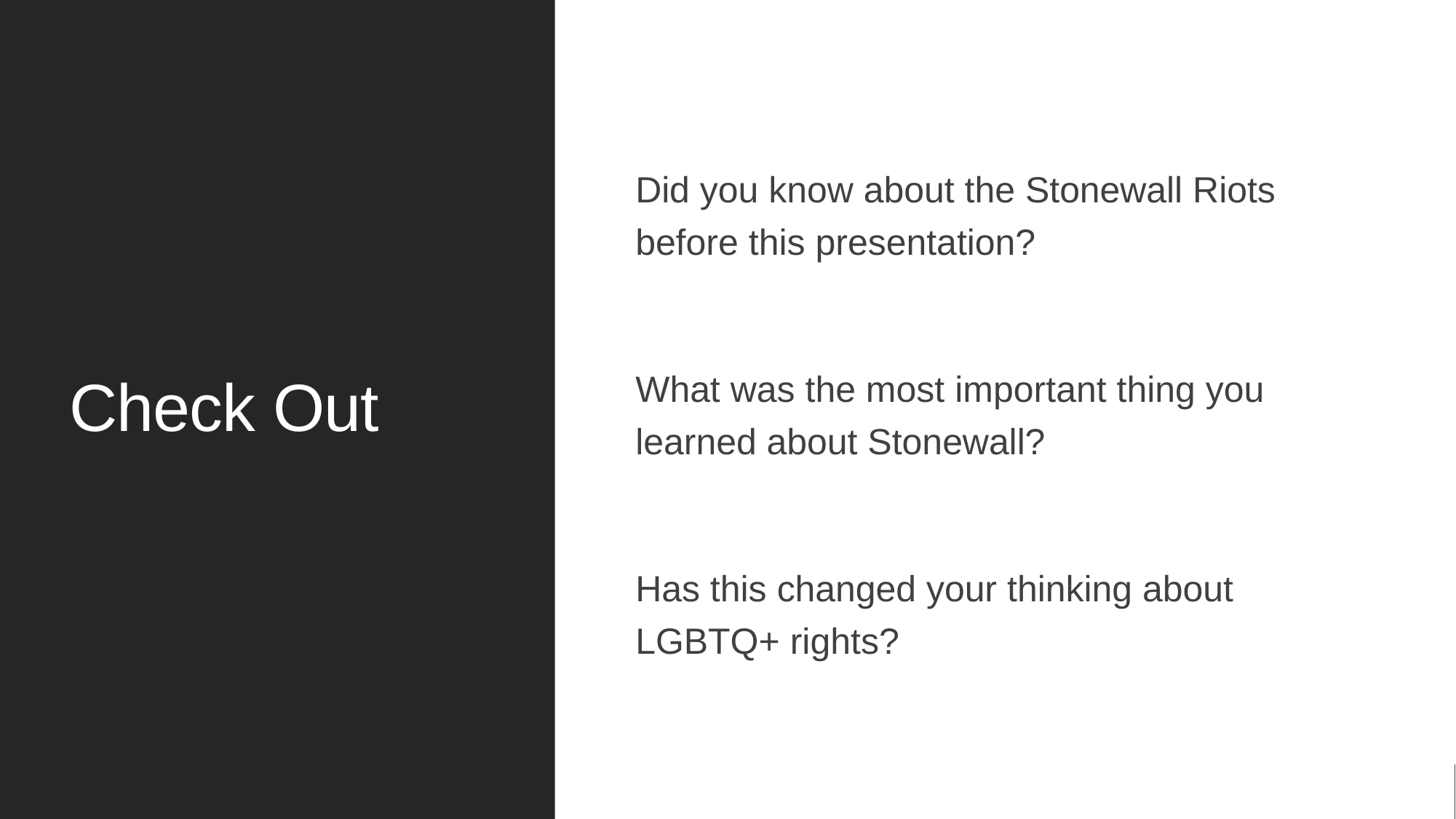

# Check Out
Did you know about the Stonewall Riots before this presentation?

What was the most important thing you learned about Stonewall?

Has this changed your thinking about LGBTQ+ rights?